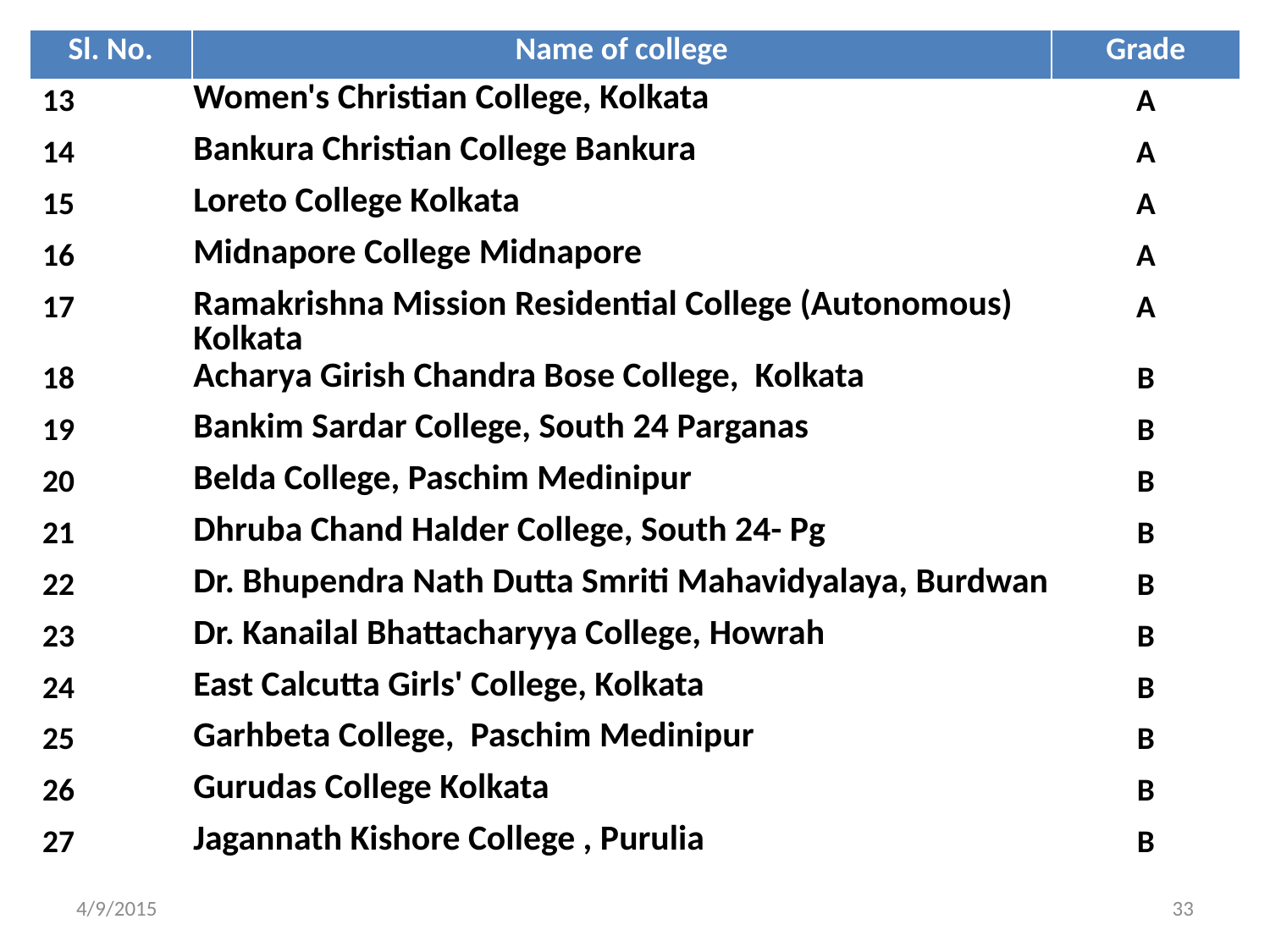

| Sl. No. | Name of college | Grade |
| --- | --- | --- |
| 13 | Women's Christian College, Kolkata | A |
| 14 | Bankura Christian College Bankura | A |
| 15 | Loreto College Kolkata | A |
| 16 | Midnapore College Midnapore | A |
| 17 | Ramakrishna Mission Residential College (Autonomous) Kolkata | A |
| 18 | Acharya Girish Chandra Bose College, Kolkata | B |
| 19 | Bankim Sardar College, South 24 Parganas | B |
| 20 | Belda College, Paschim Medinipur | B |
| 21 | Dhruba Chand Halder College, South 24- Pg | B |
| 22 | Dr. Bhupendra Nath Dutta Smriti Mahavidyalaya, Burdwan | B |
| 23 | Dr. Kanailal Bhattacharyya College, Howrah | B |
| 24 | East Calcutta Girls' College, Kolkata | B |
| 25 | Garhbeta College, Paschim Medinipur | B |
| 26 | Gurudas College Kolkata | B |
| 27 | Jagannath Kishore College , Purulia | B |
4/9/2015
33